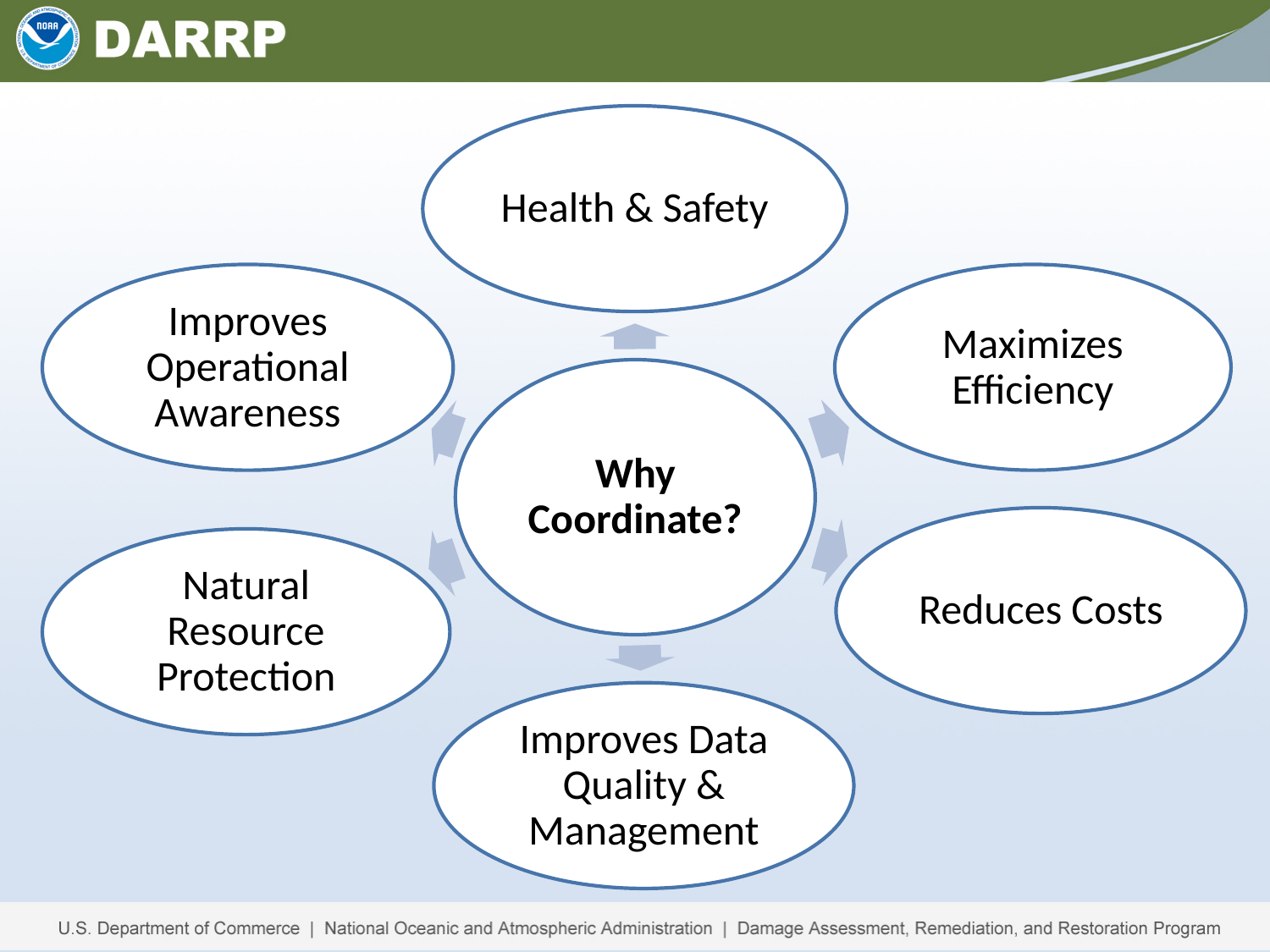

Why Coordinate?

Health & Safety

Maximizes Efficiency

Reduces Costs

Improves Data Quality & Management

Natural Resource Protection

Improves Operational Awareness